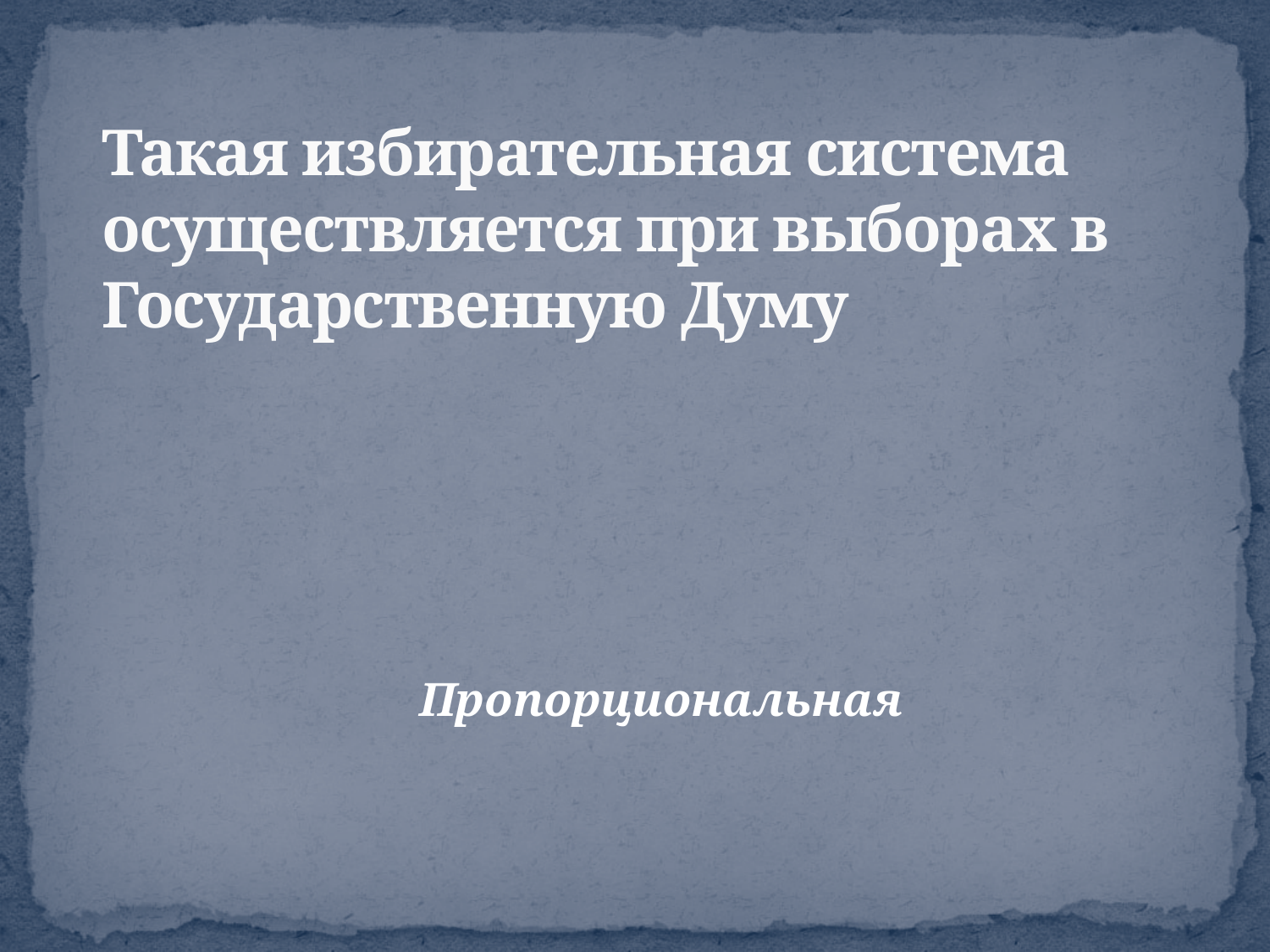

# Такая избирательная система осуществляется при выборах в Государственную Думу
Пропорциональная